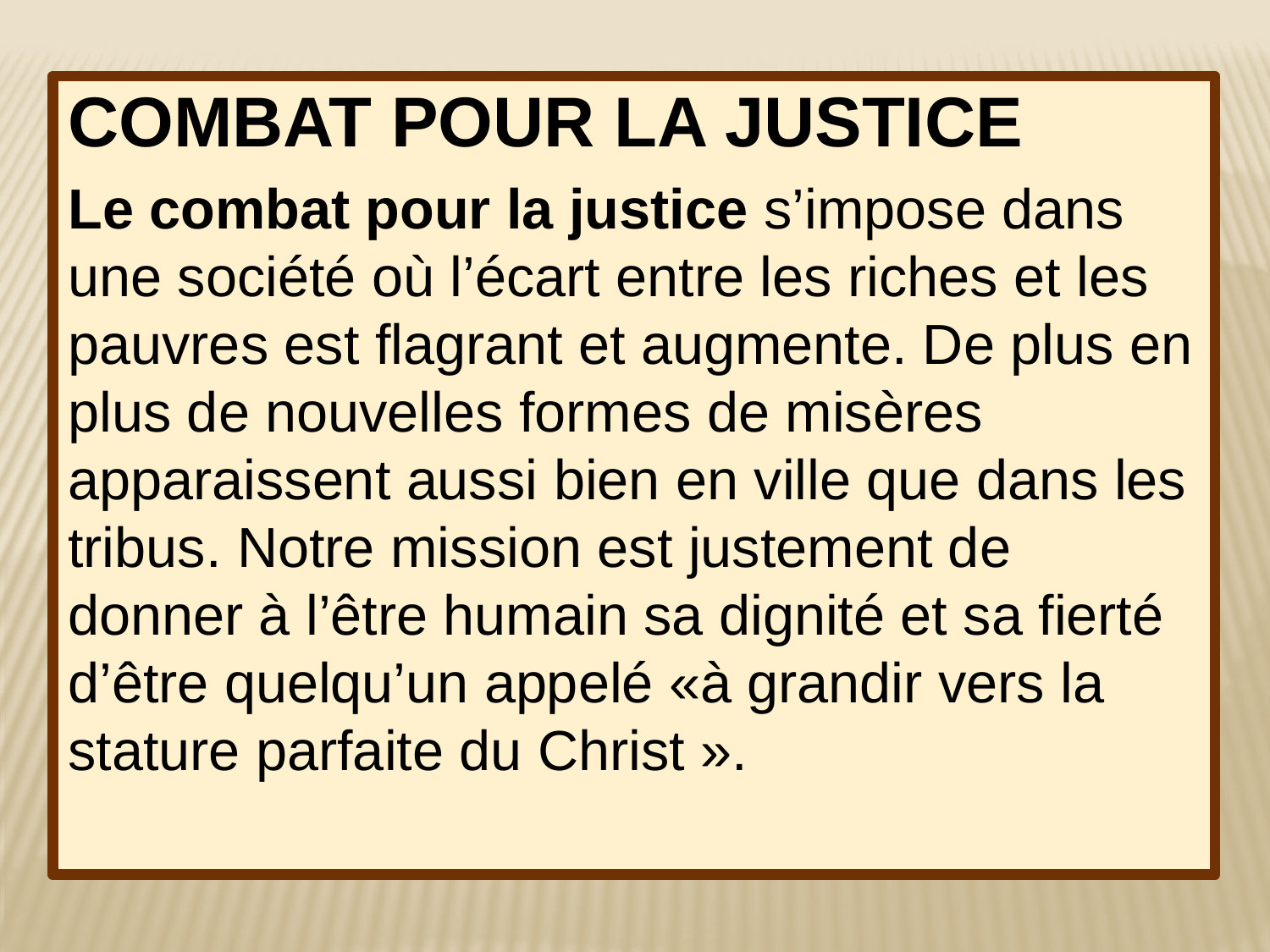

COMBAT POUR LA JUSTICE
Le combat pour la justice s’impose dans une société où l’écart entre les riches et les pauvres est flagrant et augmente. De plus en plus de nouvelles formes de misères apparaissent aussi bien en ville que dans les tribus. Notre mission est justement de donner à l’être humain sa dignité et sa fierté d’être quelqu’un appelé «à grandir vers la stature parfaite du Christ ».